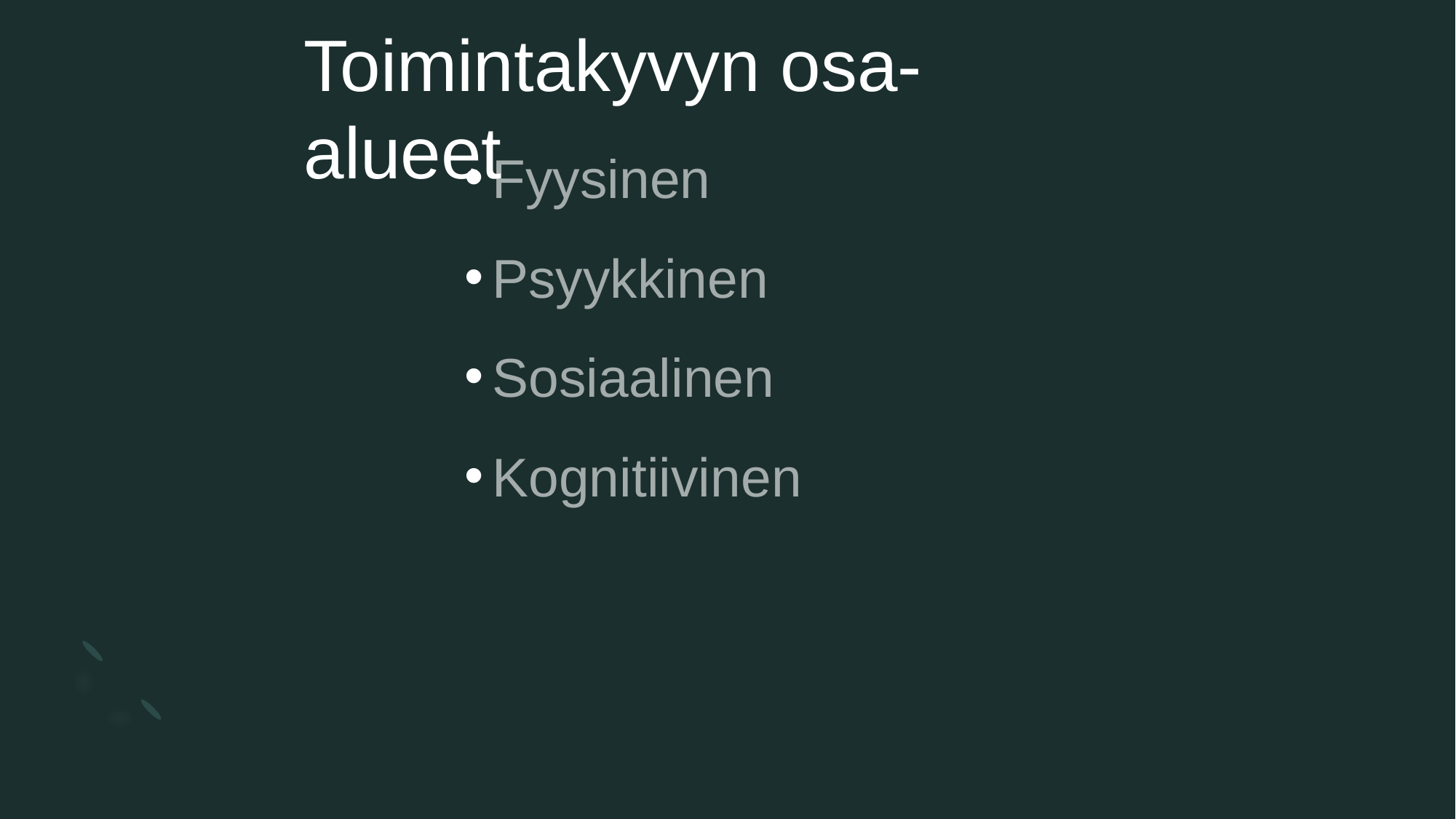

# Toimintakyvyn osa-alueet
Fyysinen
Psyykkinen
Sosiaalinen
Kognitiivinen